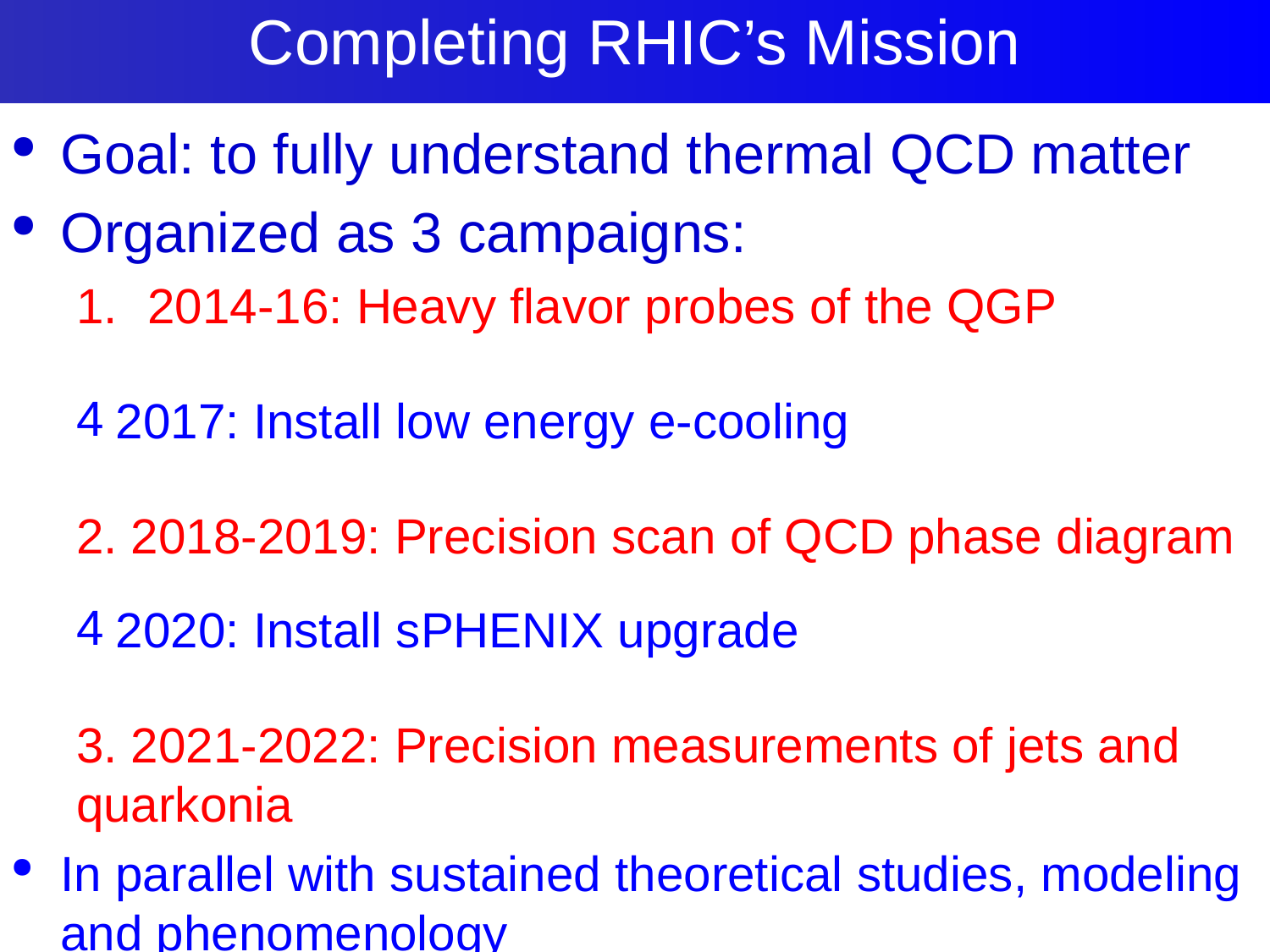

46
# Completing RHIC’s Mission
Goal: to fully understand thermal QCD matter
Organized as 3 campaigns:
2014-16: Heavy flavor probes of the QGP

2017: Install low energy e-cooling

2. 2018-2019: Precision scan of QCD phase diagram

2020: Install sPHENIX upgrade

3. 2021-2022: Precision measurements of jets and quarkonia
In parallel with sustained theoretical studies, modeling and phenomenology